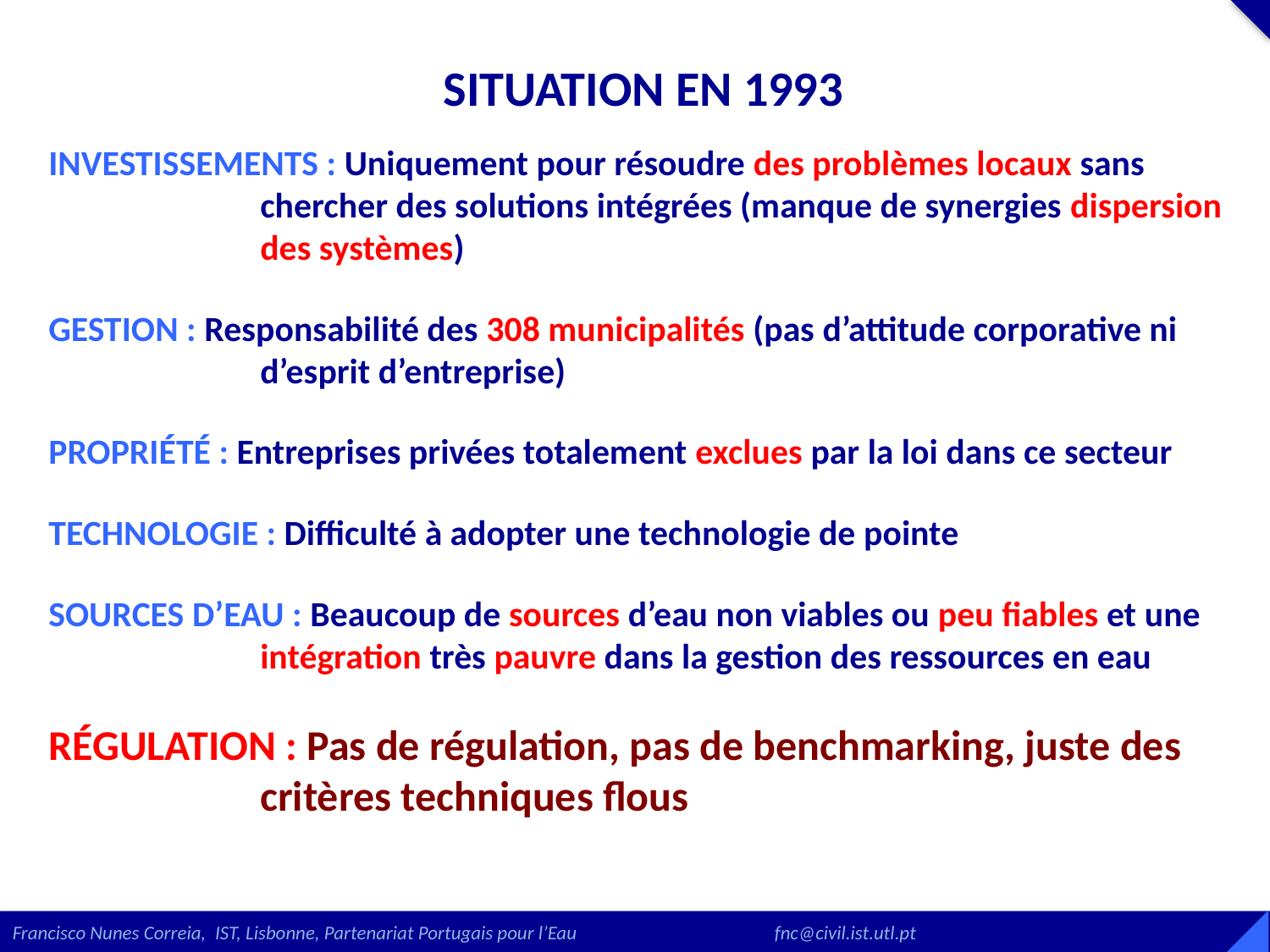

SITUATION EN 1993
INVESTISSEMENTS : Uniquement pour résoudre des problèmes locaux sans chercher des solutions intégrées (manque de synergies dispersion des systèmes)
GESTION : Responsabilité des 308 municipalités (pas d’attitude corporative ni d’esprit d’entreprise)
PROPRIÉTÉ : Entreprises privées totalement exclues par la loi dans ce secteur
Technologie : Difficulté à adopter une technologie de pointe
SOURCES D’EAU : Beaucoup de sources d’eau non viables ou peu fiables et une intégration très pauvre dans la gestion des ressources en eau
RÉGULATION : Pas de régulation, pas de benchmarking, juste des critères techniques flous